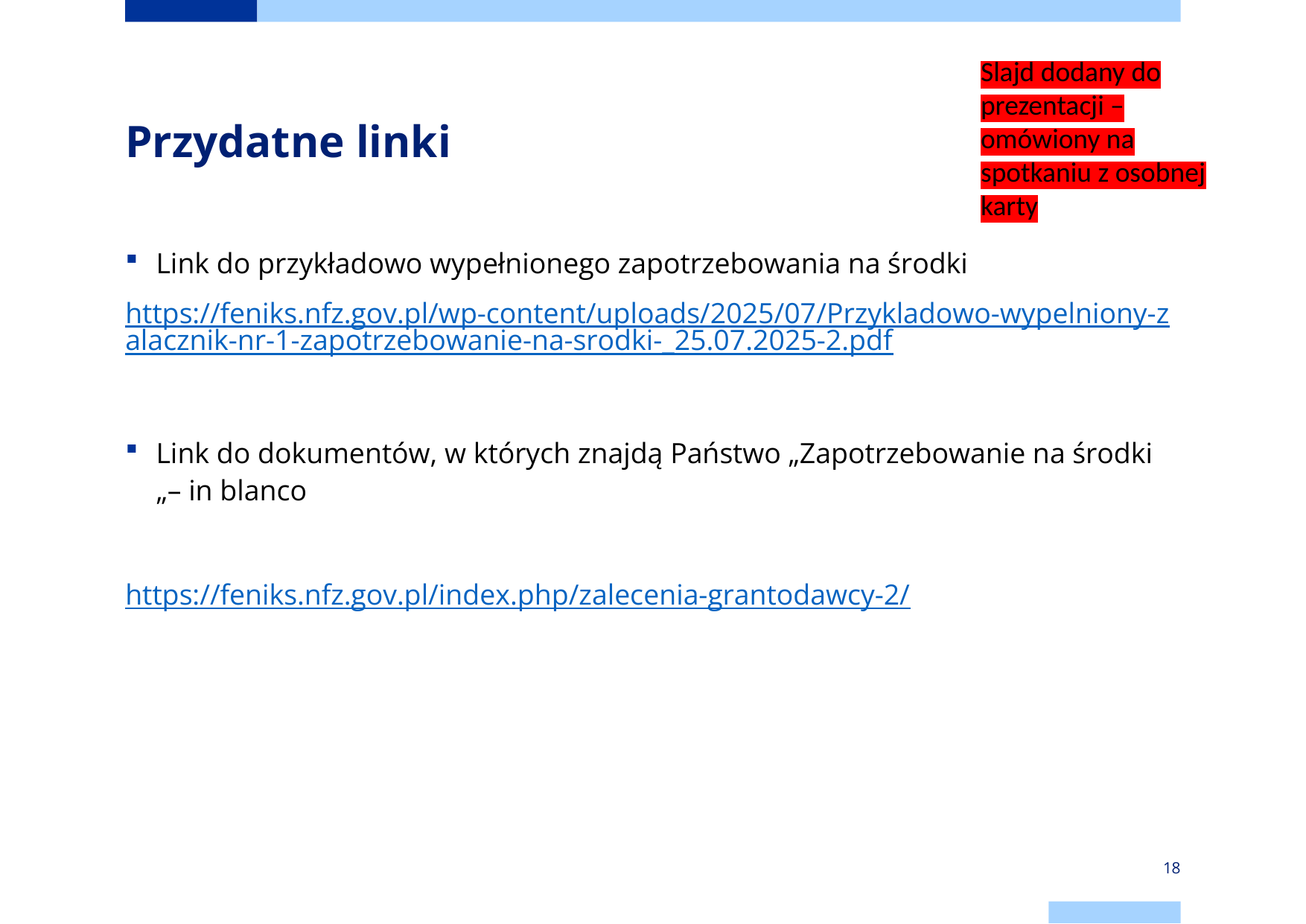

Slajd dodany do prezentacji – omówiony na spotkaniu z osobnej karty
# Przydatne linki
Link do przykładowo wypełnionego zapotrzebowania na środki
https://feniks.nfz.gov.pl/wp-content/uploads/2025/07/Przykladowo-wypelniony-zalacznik-nr-1-zapotrzebowanie-na-srodki-_25.07.2025-2.pdf

Link do dokumentów, w których znajdą Państwo „Zapotrzebowanie na środki „– in blanco

https://feniks.nfz.gov.pl/index.php/zalecenia-grantodawcy-2/

18